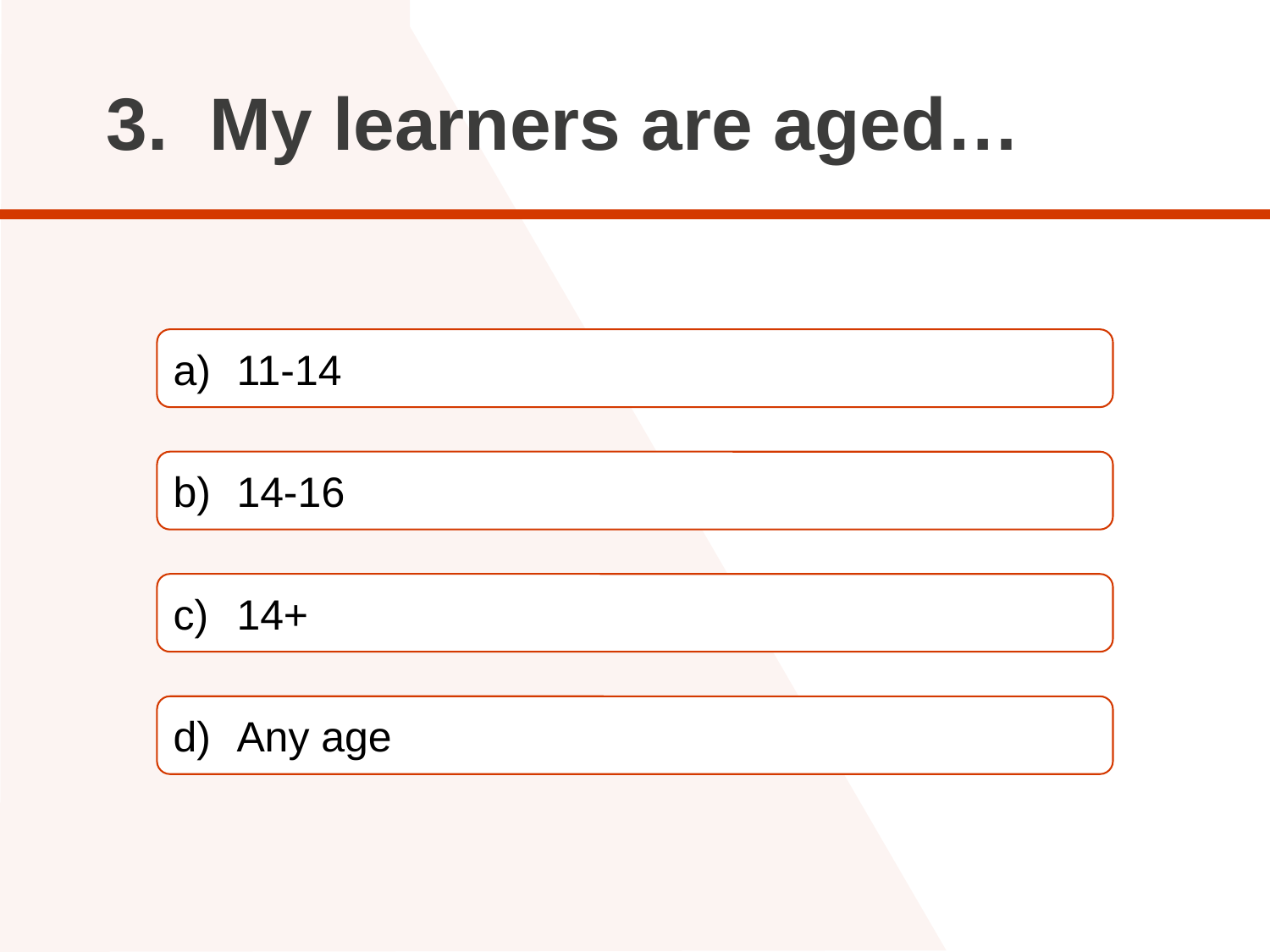

My learners are aged…
T
11-14
14-16
14+
Any age